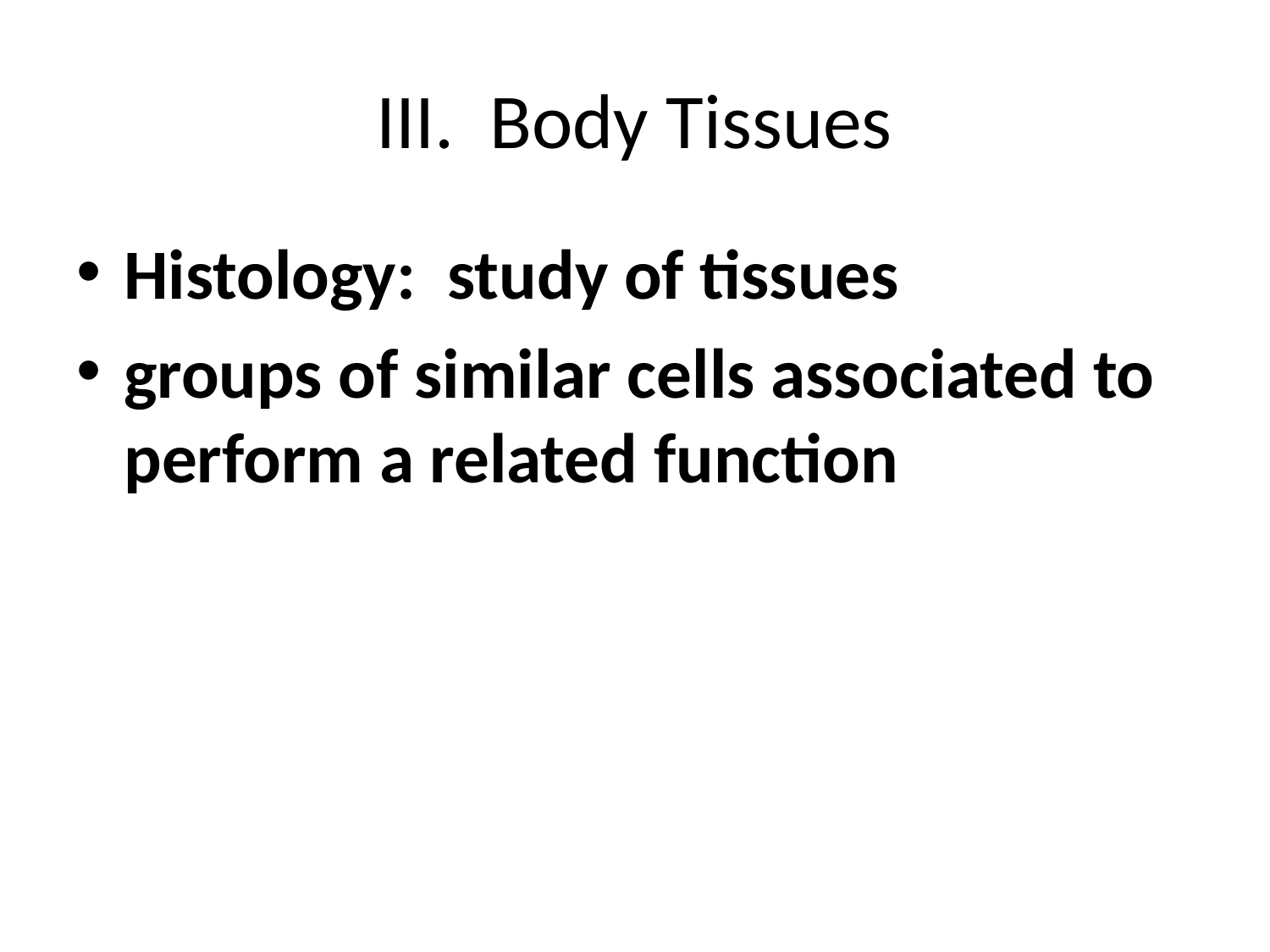

# III.  Body Tissues
Histology:  study of tissues
groups of similar cells associated to perform a related function